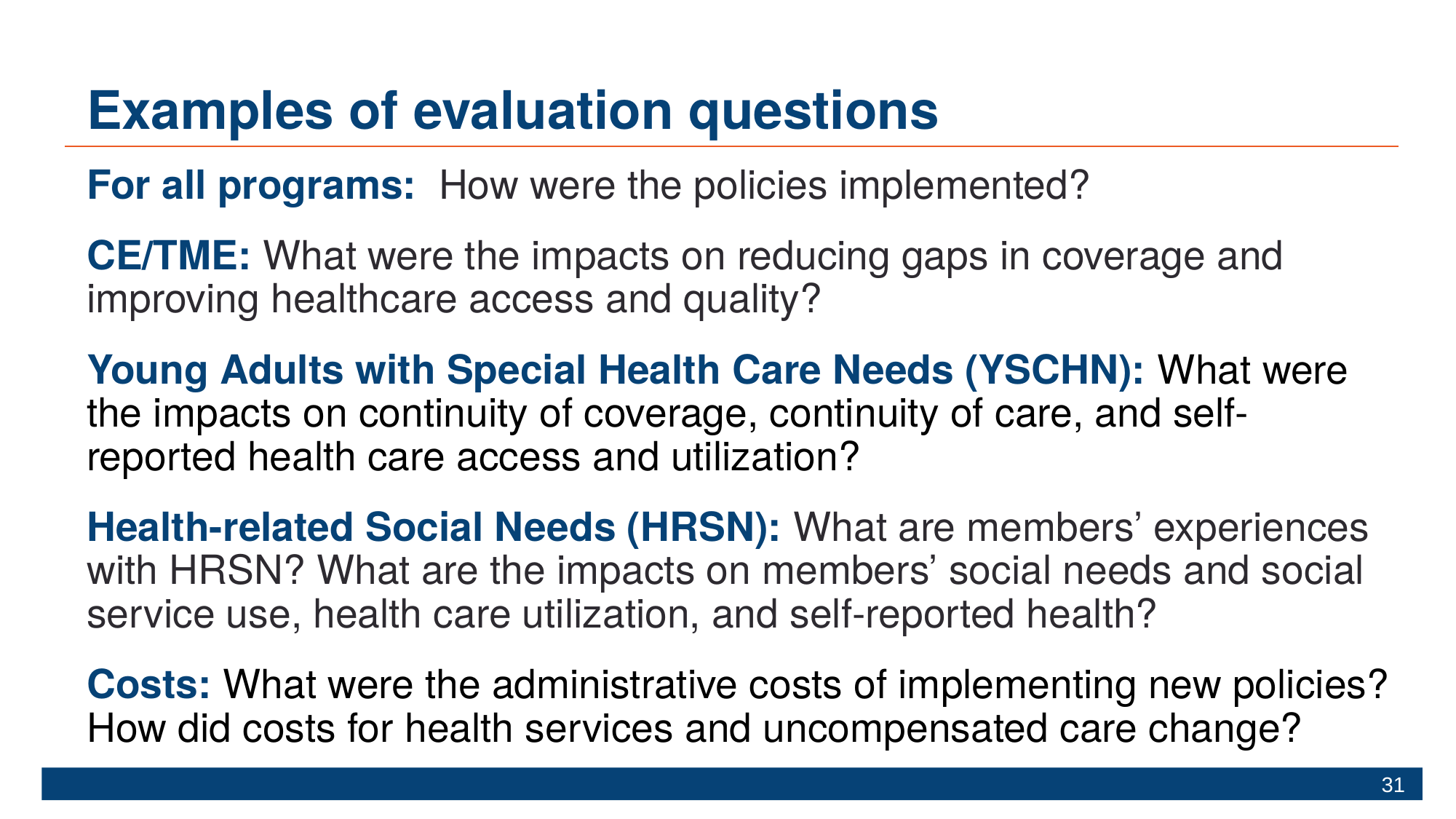

# Examples of evaluation questions​
For all programs:  How were the policies implemented? ​
CE/TME: What were the impacts on reducing gaps in coverage and improving healthcare access and quality?
Young Adults with Special Health Care Needs (YSCHN):​ What were the impacts on continuity of coverage, continuity of care, and self-reported health care access and utilization?
Health-related Social Needs (HRSN): What are members’ experiences with HRSN? ​What are the impacts on members’ social needs and social service use, health care utilization, and self-reported health?
Costs: What were the administrative costs of implementing new policies?​ How did costs for health services and uncompensated care change?
31